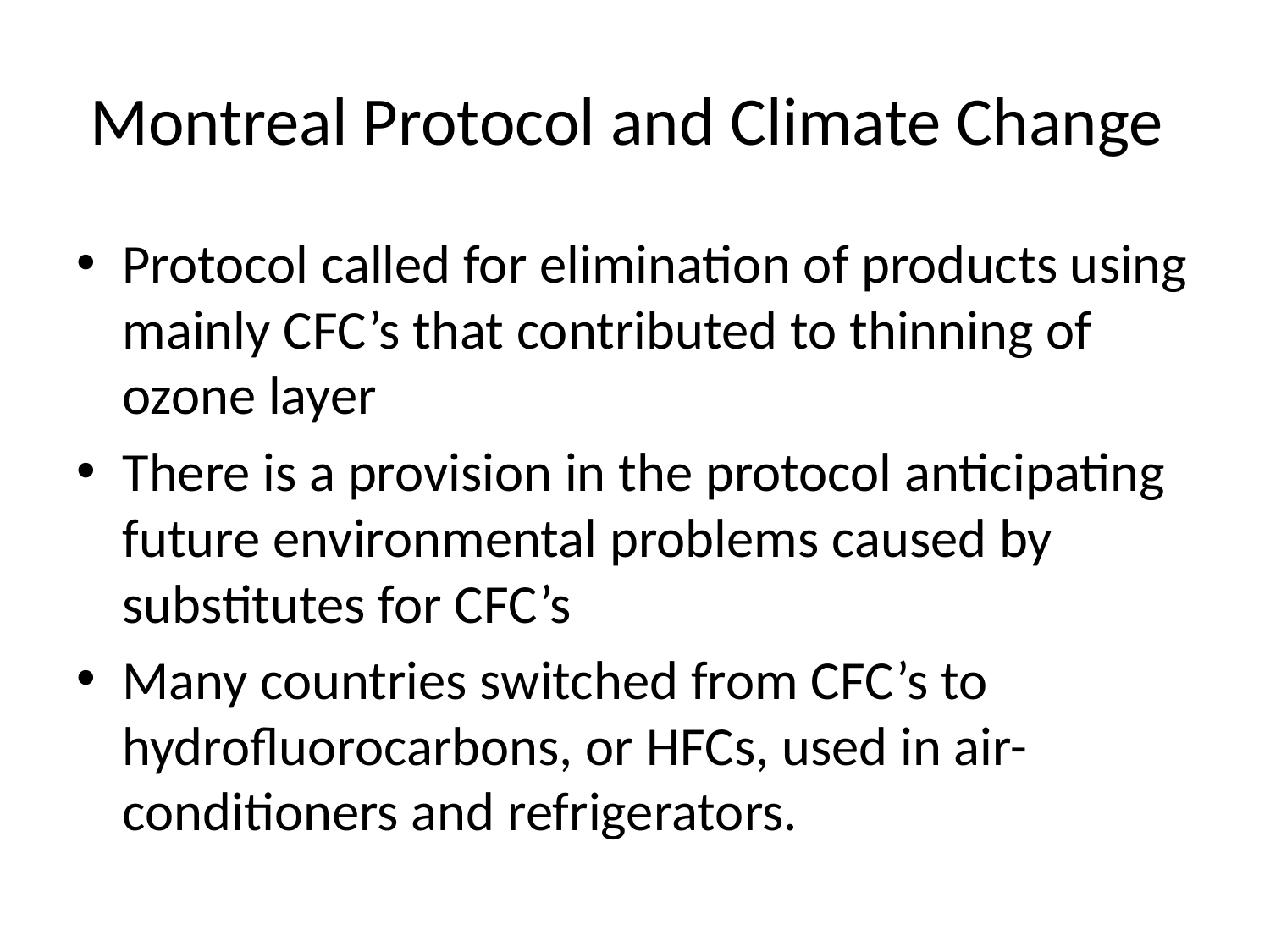

# Montreal Protocol and Climate Change
Protocol called for elimination of products using mainly CFC’s that contributed to thinning of ozone layer
There is a provision in the protocol anticipating future environmental problems caused by substitutes for CFC’s
Many countries switched from CFC’s to hydrofluorocarbons, or HFCs, used in air-conditioners and refrigerators.